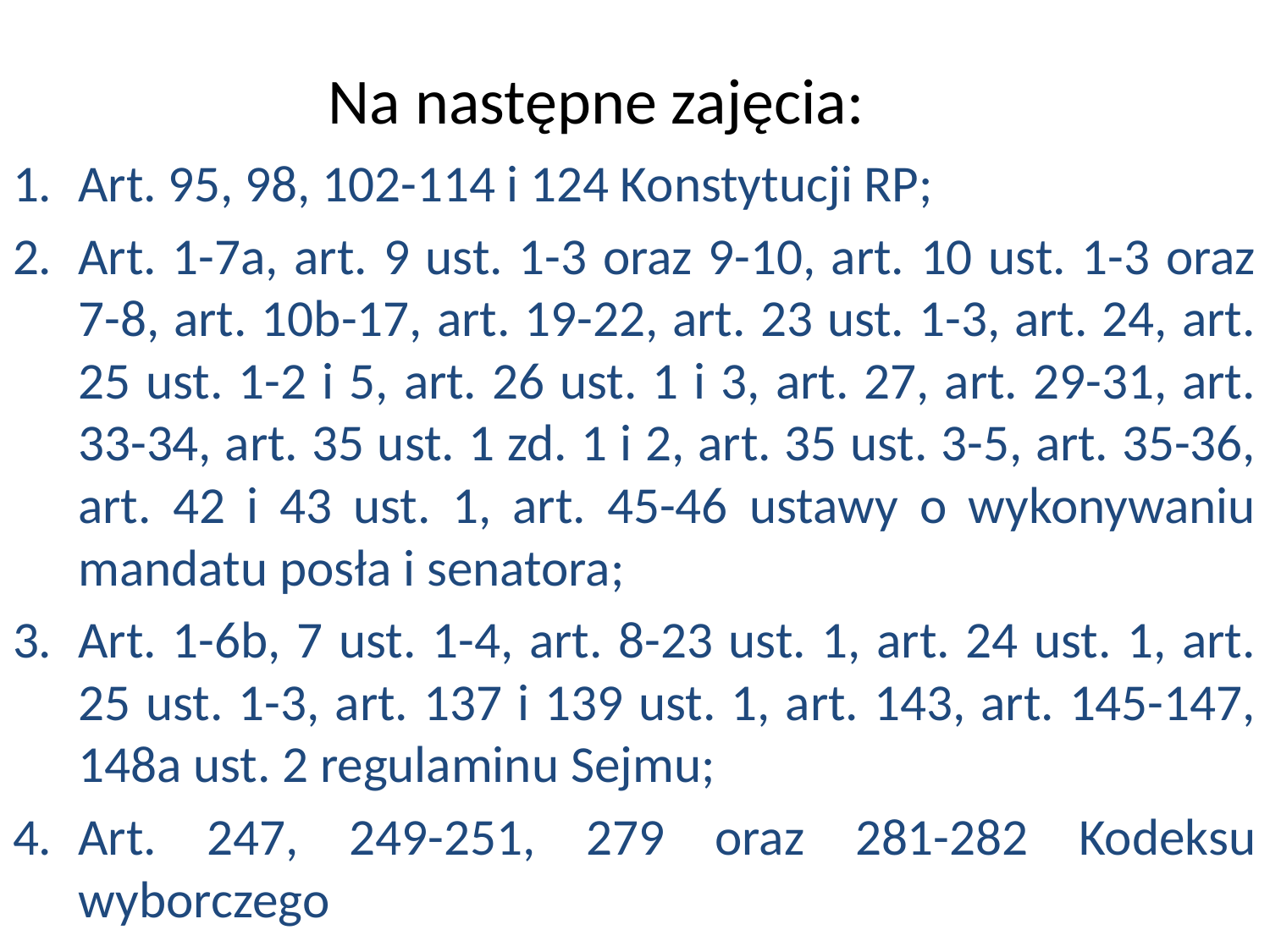

Na następne zajęcia:

Art. 95, 98, 102-114 i 124 Konstytucji RP;
Art. 1-7a, art. 9 ust. 1-3 oraz 9-10, art. 10 ust. 1-3 oraz 7-8, art. 10b-17, art. 19-22, art. 23 ust. 1-3, art. 24, art. 25 ust. 1-2 i 5, art. 26 ust. 1 i 3, art. 27, art. 29-31, art. 33-34, art. 35 ust. 1 zd. 1 i 2, art. 35 ust. 3-5, art. 35-36, art. 42 i 43 ust. 1, art. 45-46 ustawy o wykonywaniu mandatu posła i senatora;
Art. 1-6b, 7 ust. 1-4, art. 8-23 ust. 1, art. 24 ust. 1, art. 25 ust. 1-3, art. 137 i 139 ust. 1, art. 143, art. 145-147, 148a ust. 2 regulaminu Sejmu;
Art. 247, 249-251, 279 oraz 281-282 Kodeksu wyborczego